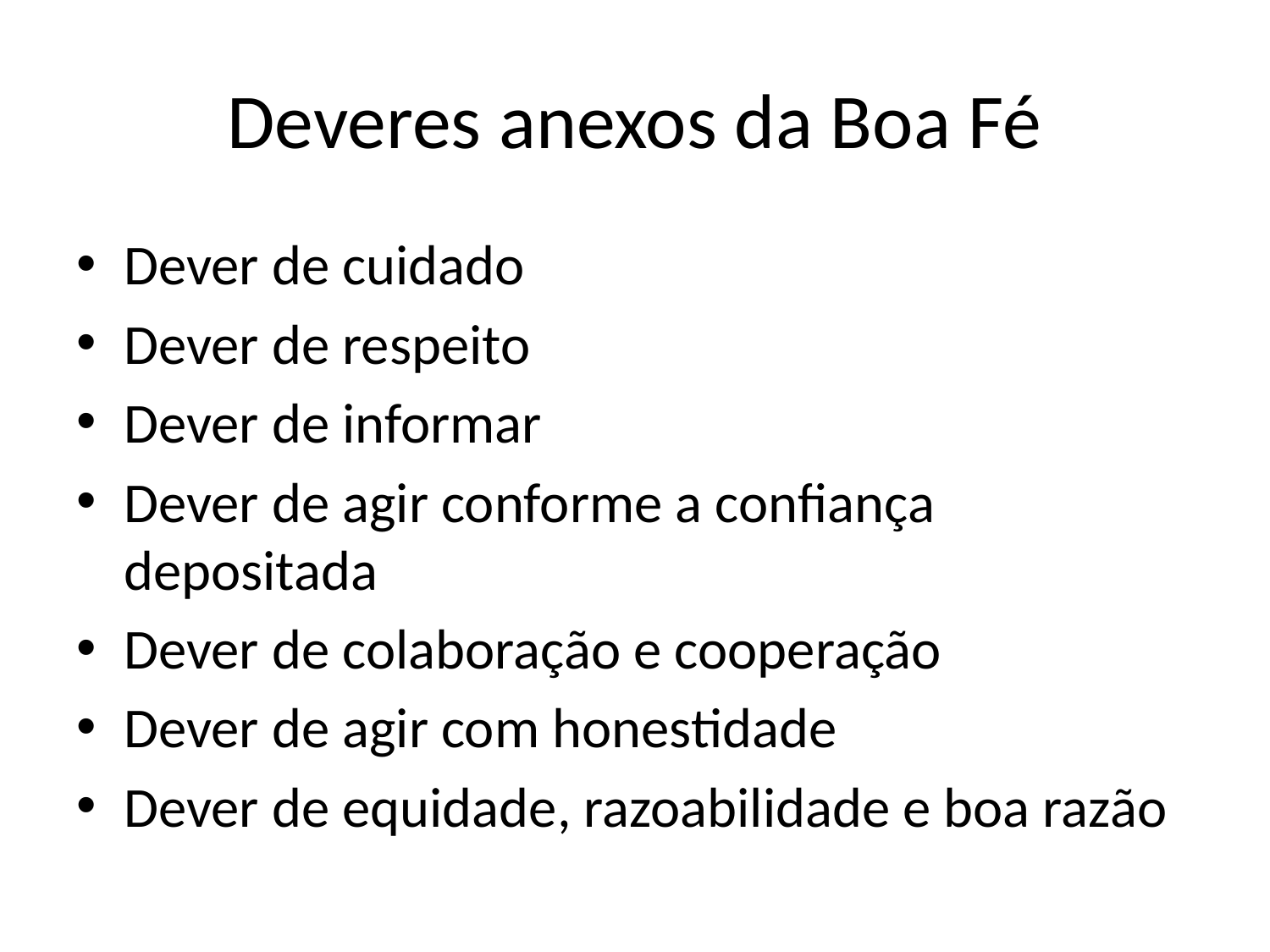

# Deveres anexos da Boa Fé
Dever de cuidado
Dever de respeito
Dever de informar
Dever de agir conforme a confiança depositada
Dever de colaboração e cooperação
Dever de agir com honestidade
Dever de equidade, razoabilidade e boa razão